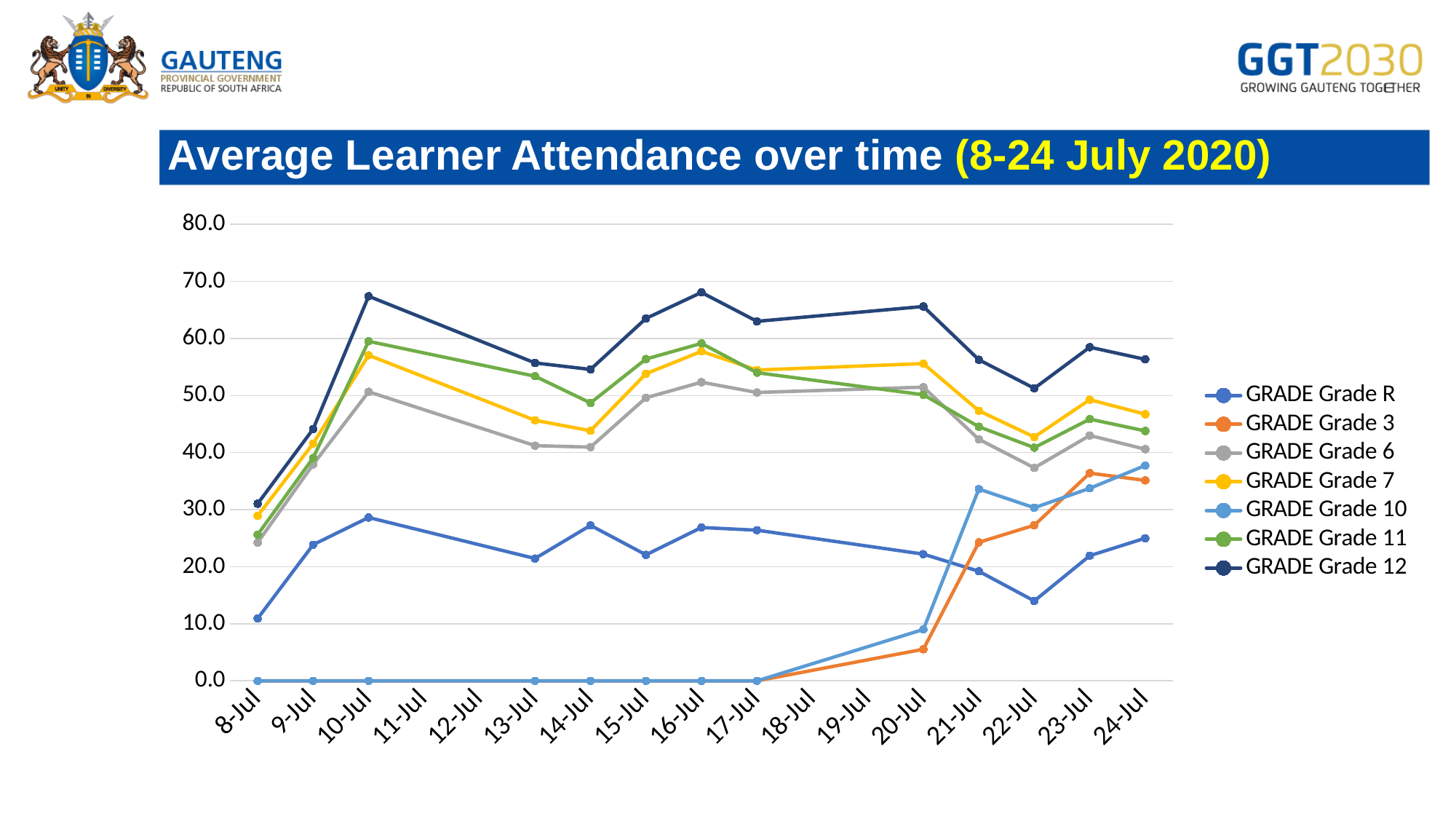

# Average Learner Attendance over time (8-24 July 2020)

### Chart

| Category | GRADE | GRADE | GRADE | GRADE | GRADE | GRADE | GRADE |
|---|---|---|---|---|---|---|---|
| 44020 | 10.917333333333334 | 0.0 | 24.227333333333334 | 28.90666666666667 | 0.0 | 25.61466666666667 | 31.040666666666667 |
| 44021 | 23.854 | 0.0 | 37.925333333333334 | 41.583333333333336 | 0.0 | 39.058546666666665 | 44.12286666666667 |
| 44022 | 28.620714285714286 | 0.0 | 50.65500000000001 | 57.05785714285714 | 0.0 | 59.50071428571429 | 67.39785714285715 |
| 44025 | 21.433333333333334 | 0.0 | 41.21333333333334 | 45.66 | 0.0 | 53.38 | 55.70666666666667 |
| 44026 | 27.243333333333332 | 0.0 | 40.958 | 43.828 | 0.0 | 48.702666666666666 | 54.57399999999999 |
| 44027 | 22.08 | 0.0 | 49.60666666666667 | 53.82 | 0.0 | 56.39333333333333 | 63.50666666666667 |
| 44028 | 26.866666666666667 | 0.0 | 52.333333333333336 | 57.733333333333334 | 0.0 | 59.13333333333333 | 68.06666666666666 |
| 44029 | 26.4 | 0.0 | 50.53333333333333 | 54.46666666666667 | 0.0 | 54.0 | 63.0 |
| 44032 | 22.2 | 5.533333333333333 | 51.46666666666667 | 55.6 | 9.0 | 50.13333333333333 | 65.6 |
| 44033 | 19.2 | 24.266666666666666 | 42.333333333333336 | 47.333333333333336 | 33.6 | 44.53333333333333 | 56.266666666666666 |
| 44034 | 14.0 | 27.266666666666666 | 37.333333333333336 | 42.733333333333334 | 30.333333333333332 | 40.86666666666667 | 51.266666666666666 |
| 44035 | 21.933333333333334 | 36.4 | 43.0 | 49.266666666666666 | 33.733333333333334 | 45.86666666666667 | 58.46666666666667 |
| 44036 | 25.0 | 35.13333333333333 | 40.6 | 46.733333333333334 | 37.733333333333334 | 43.8 | 56.333333333333336 |